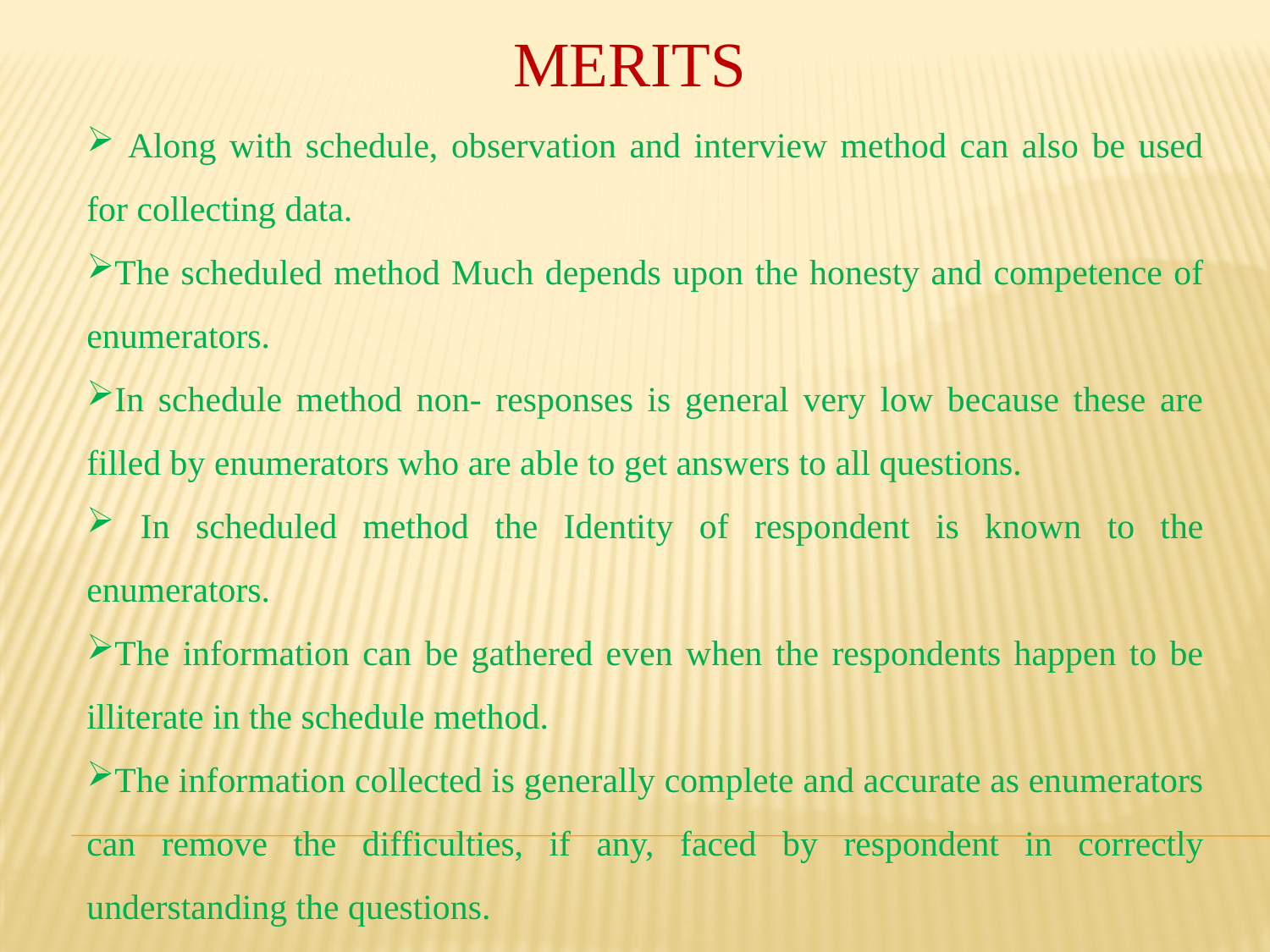

# MERITS
 Along with schedule, observation and interview method can also be used for collecting data.
The scheduled method Much depends upon the honesty and competence of enumerators.
In schedule method non- responses is general very low because these are filled by enumerators who are able to get answers to all questions.
 In scheduled method the Identity of respondent is known to the enumerators.
The information can be gathered even when the respondents happen to be illiterate in the schedule method.
The information collected is generally complete and accurate as enumerators can remove the difficulties, if any, faced by respondent in correctly understanding the questions.